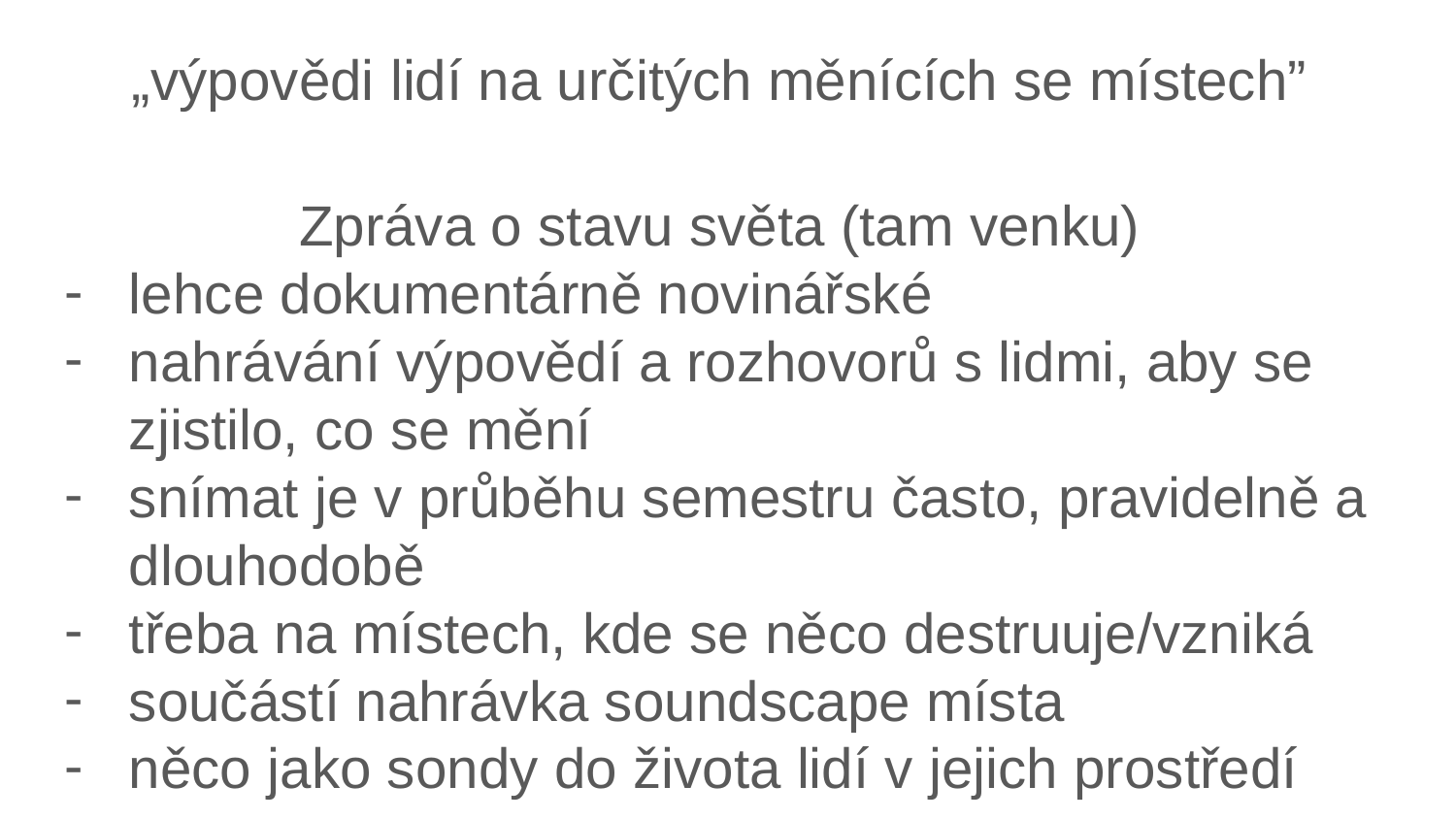

# „výpovědi lidí na určitých měnících se místech”
Zpráva o stavu světa (tam venku)
lehce dokumentárně novinářské
nahrávání výpovědí a rozhovorů s lidmi, aby se zjistilo, co se mění
snímat je v průběhu semestru často, pravidelně a dlouhodobě
třeba na místech, kde se něco destruuje/vzniká
součástí nahrávka soundscape místa
něco jako sondy do života lidí v jejich prostředí